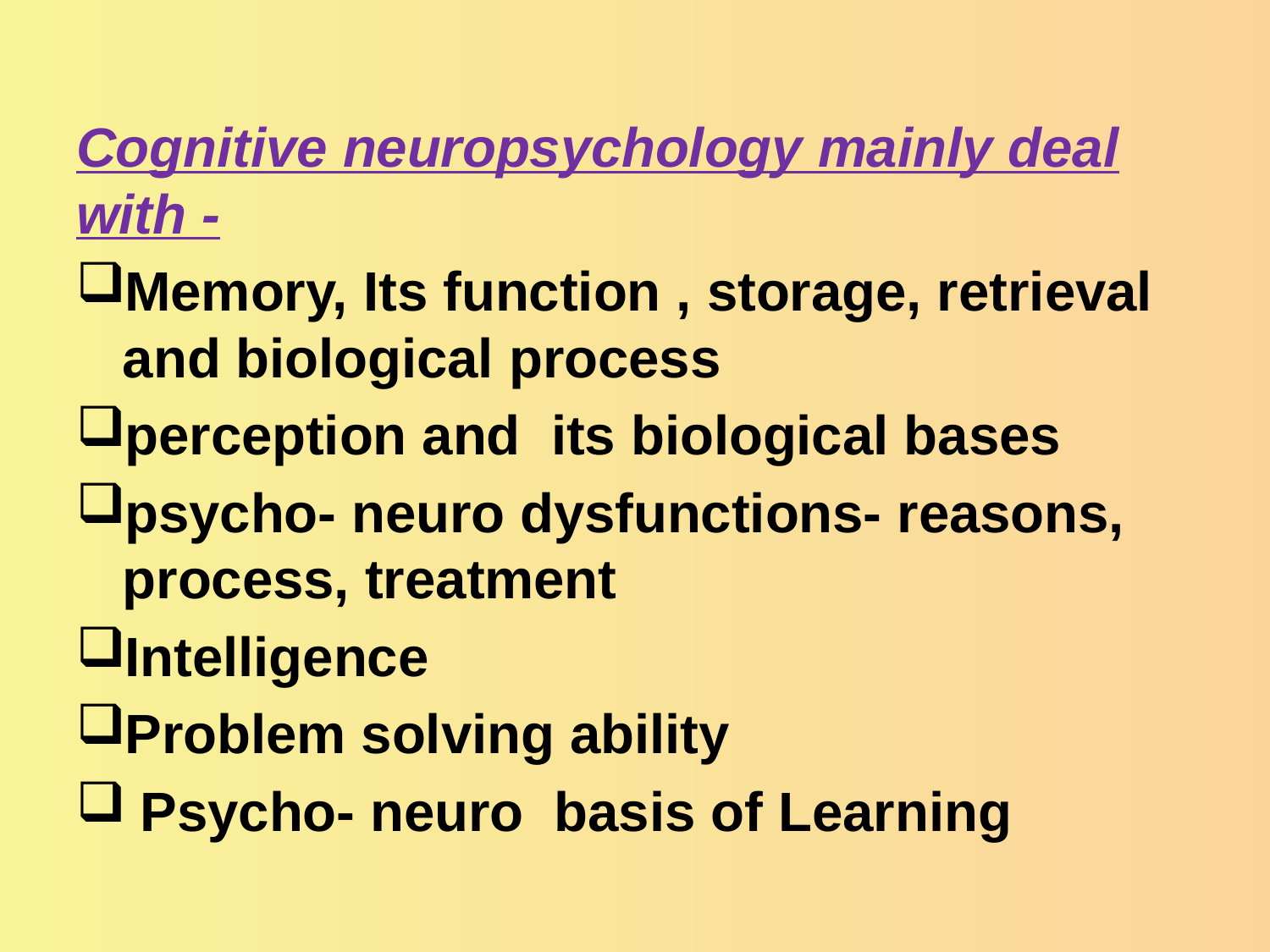

Cognitive neuropsychology mainly deal with -
Memory, Its function , storage, retrieval and biological process
perception and  its biological bases
psycho- neuro dysfunctions- reasons, process, treatment
Intelligence
Problem solving ability
 Psycho- neuro  basis of Learning